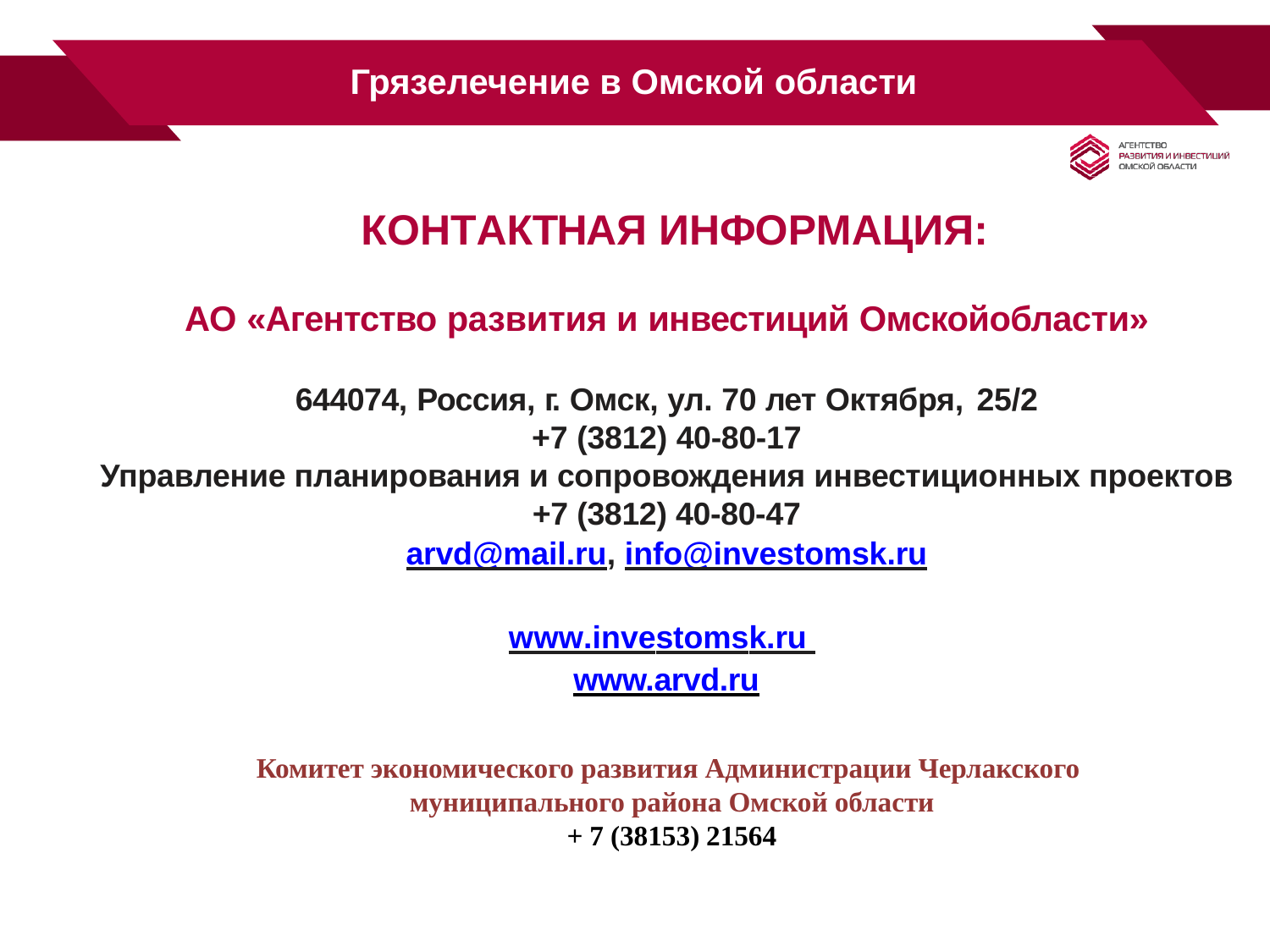

# Грязелечение в Омской области
КОНТАКТНАЯ ИНФОРМАЦИЯ:
АО «Агентство развития и инвестиций Омскойобласти»

644074, Россия, г. Омск, ул. 70 лет Октября, 25/2
+7 (3812) 40-80-17
Управление планирования и сопровождения инвестиционных проектов +7 (3812) 40-80-47
arvd@mail.ru, info@investomsk.ru

www.investomsk.ru  www.arvd.ru

Комитет экономического развития Администрации Черлакского
муниципального района Омской области
+ 7 (38153) 21564